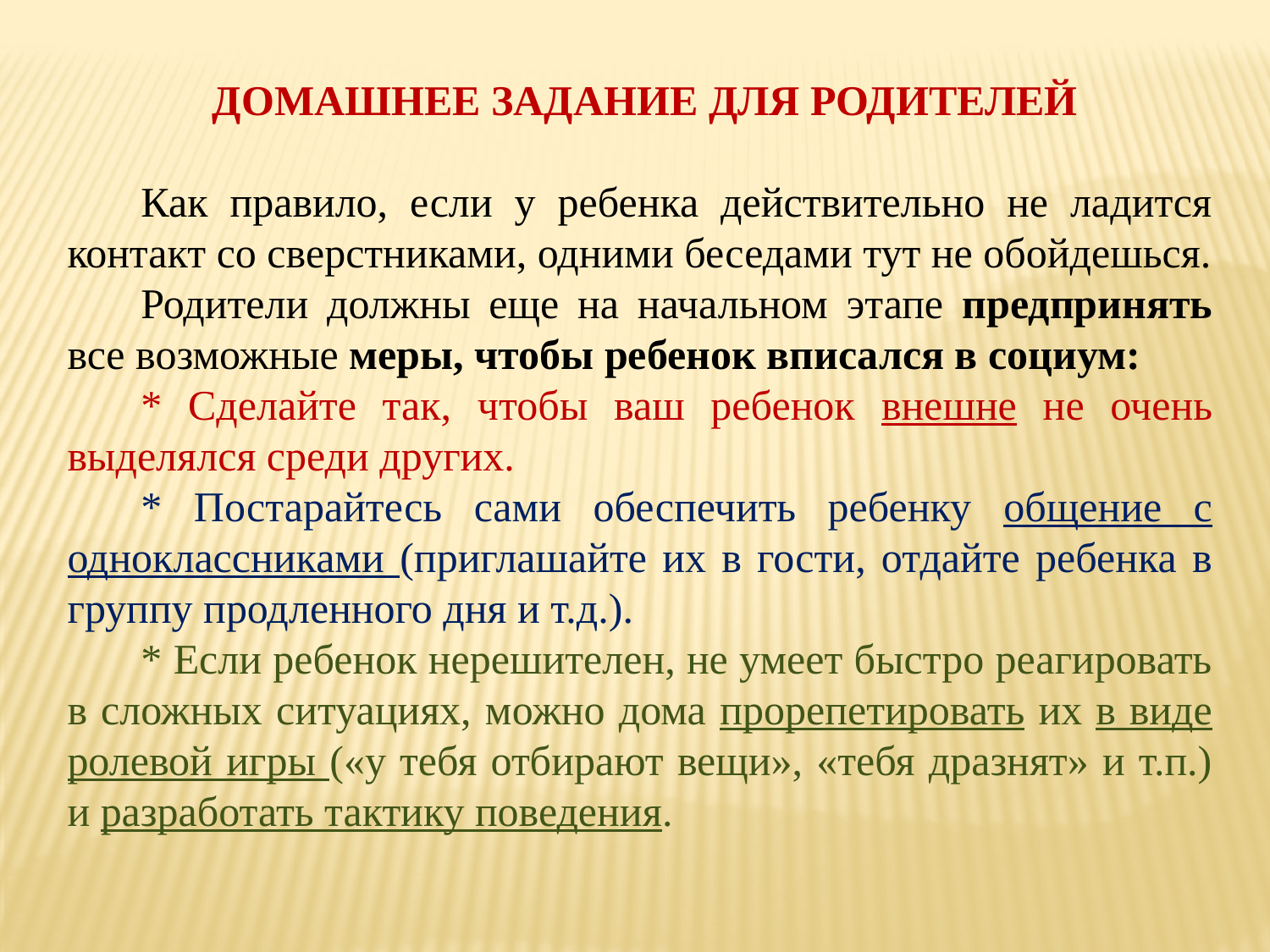

ДОМАШНЕЕ ЗАДАНИЕ ДЛЯ РОДИТЕЛЕЙ

Как правило, если у ребенка действительно не ладится контакт со сверстниками, одними беседами тут не обойдешься.
Родители должны еще на начальном этапе предпринять все возможные меры, чтобы ребенок вписался в социум:
* Сделайте так, чтобы ваш ребенок внешне не очень выделялся среди других.
* Постарайтесь сами обеспечить ребенку общение с одноклассниками (приглашайте их в гости, отдайте ребенка в группу продленного дня и т.д.).
* Если ребенок нерешителен, не умеет быстро реагировать в сложных ситуациях, можно дома прорепетировать их в виде ролевой игры («у тебя отбирают вещи», «тебя дразнят» и т.п.) и разработать тактику поведения.